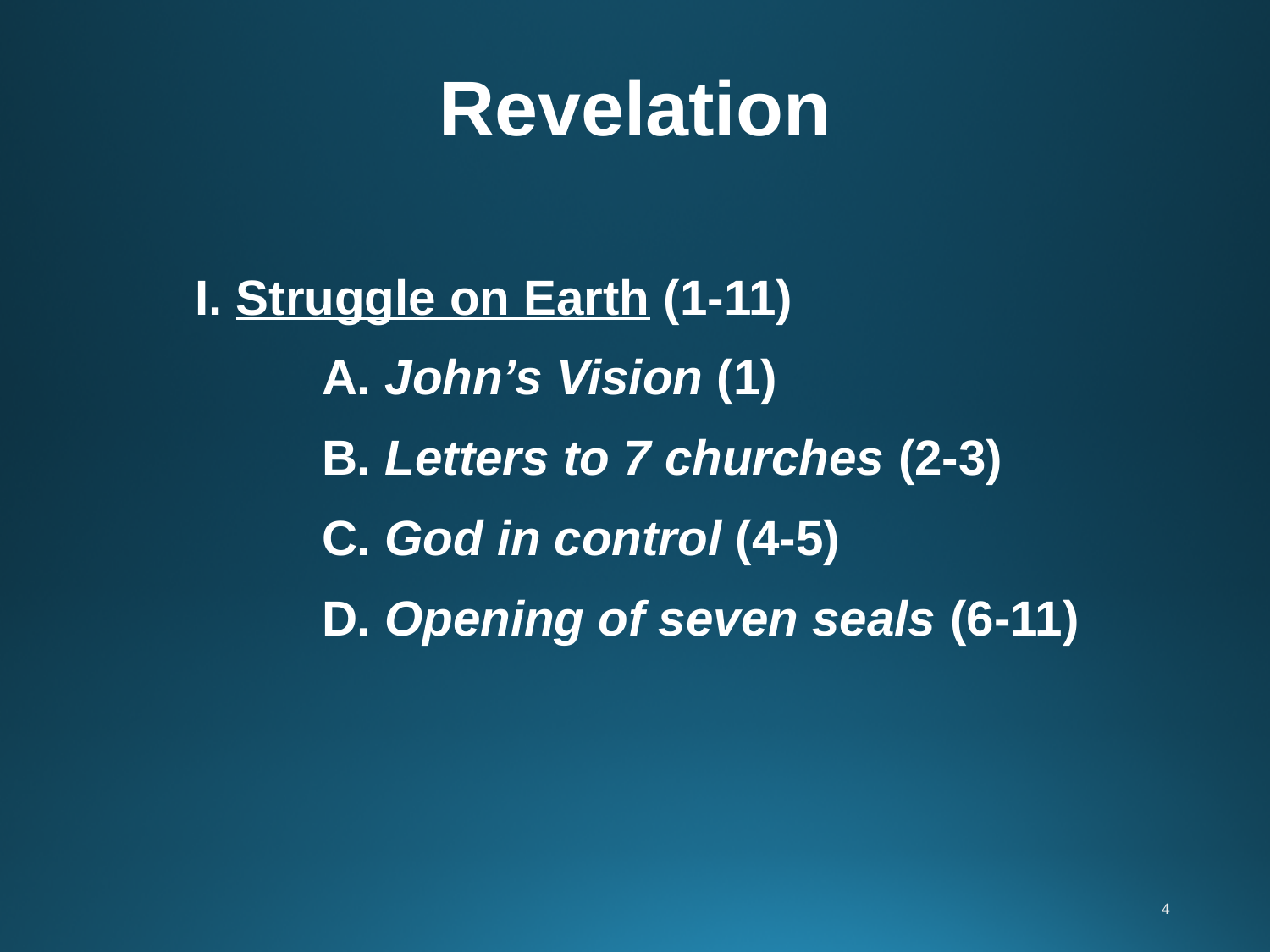

# Revelation
I. Struggle on Earth (1-11)
	A. John’s Vision (1)
	B. Letters to 7 churches (2-3)
	C. God in control (4-5)
	D. Opening of seven seals (6-11)
4